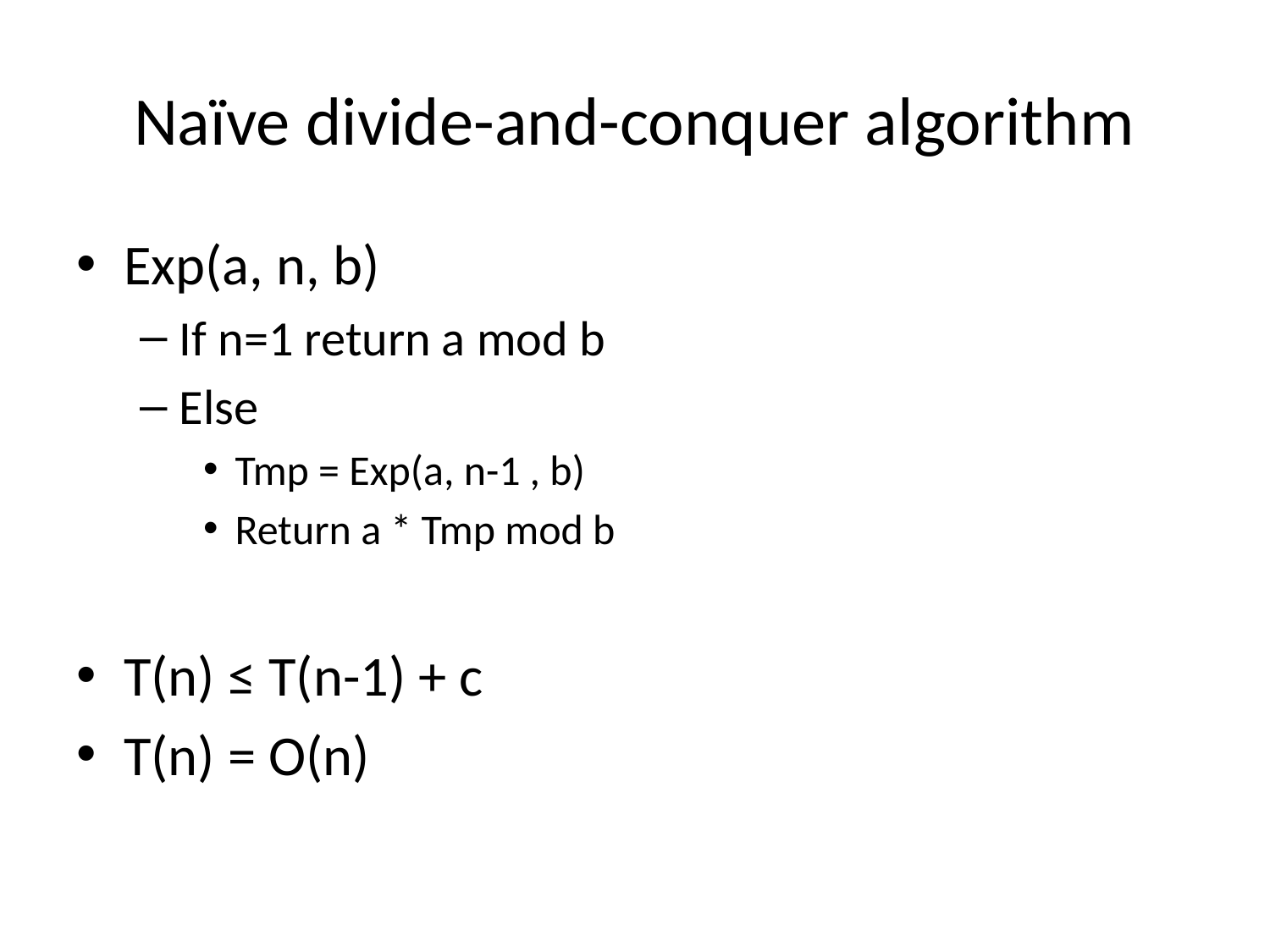

# Naïve divide-and-conquer algorithm
Exp(a, n, b)
If n=1 return a mod b
Else
Tmp = Exp(a, n-1 , b)
Return a * Tmp mod b

T(n) ≤ T(n-1) + c
T(n) = O(n)